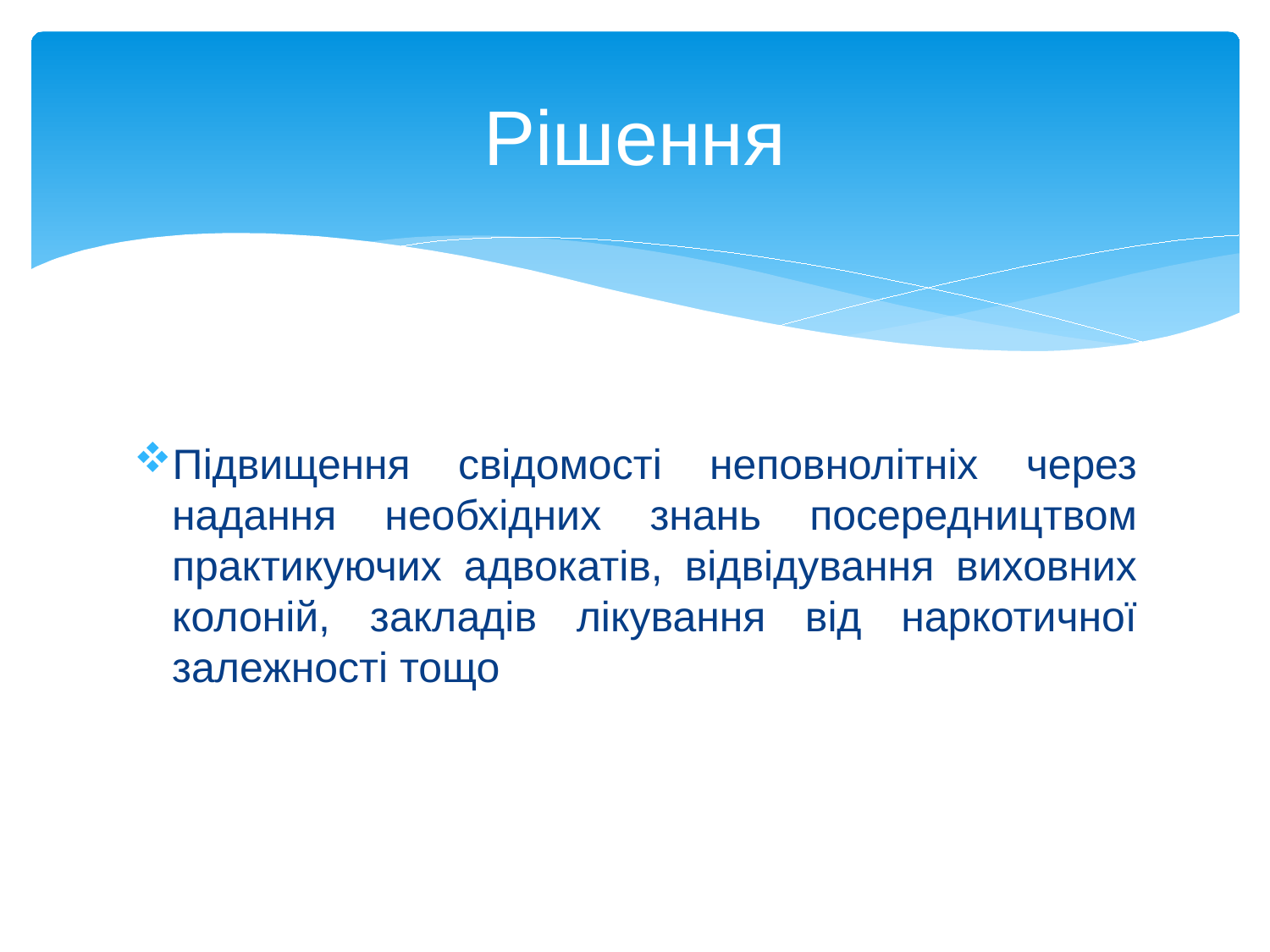

# Рішення

Підвищення свідомості неповнолітніх через надання необхідних знань посередництвом практикуючих адвокатів, відвідування виховних колоній, закладів лікування від наркотичної залежності тощо